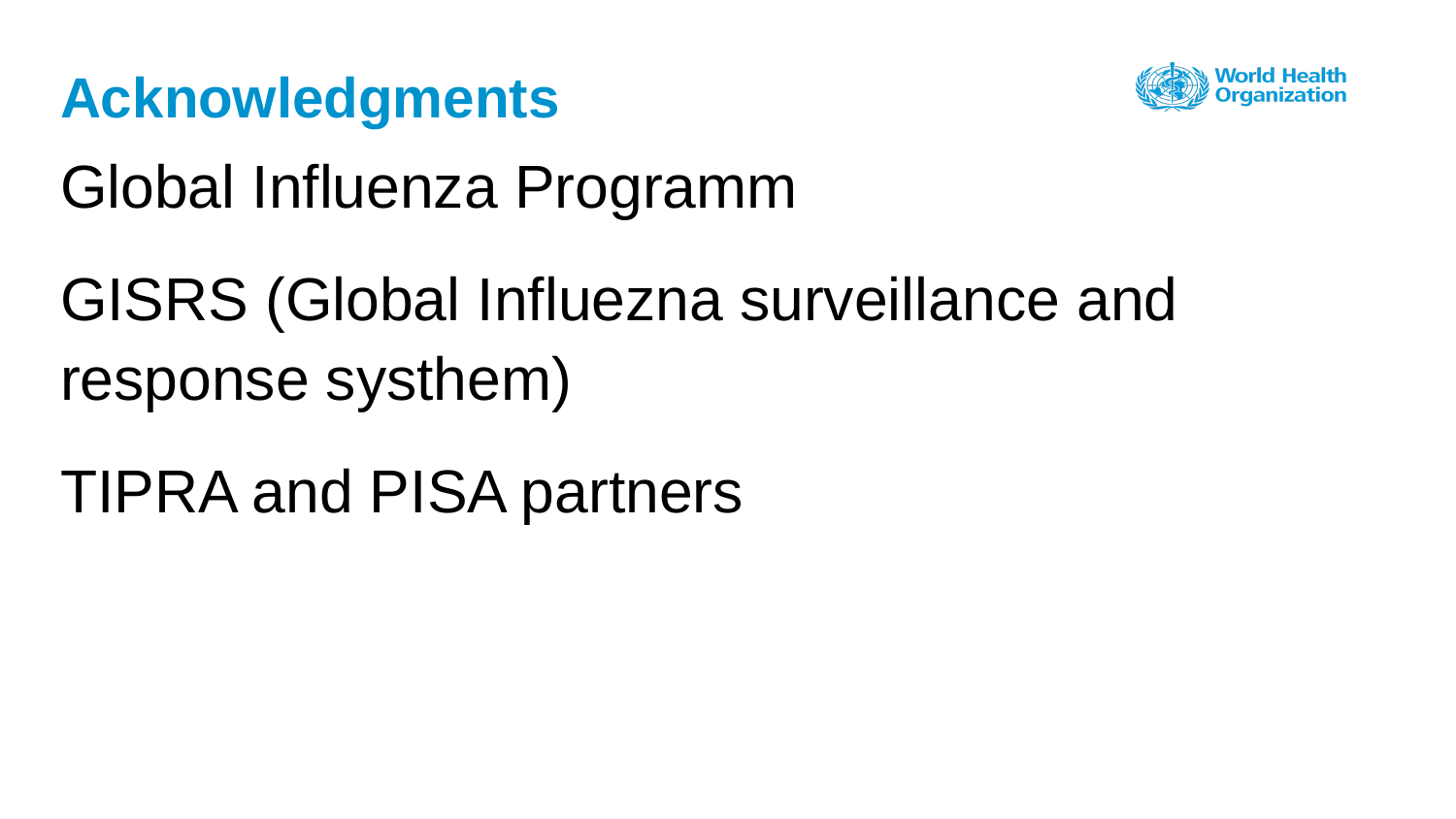

# Acknowledgments
Global Influenza Programm
GISRS (Global Influezna surveillance and response systhem)
TIPRA and PISA partners